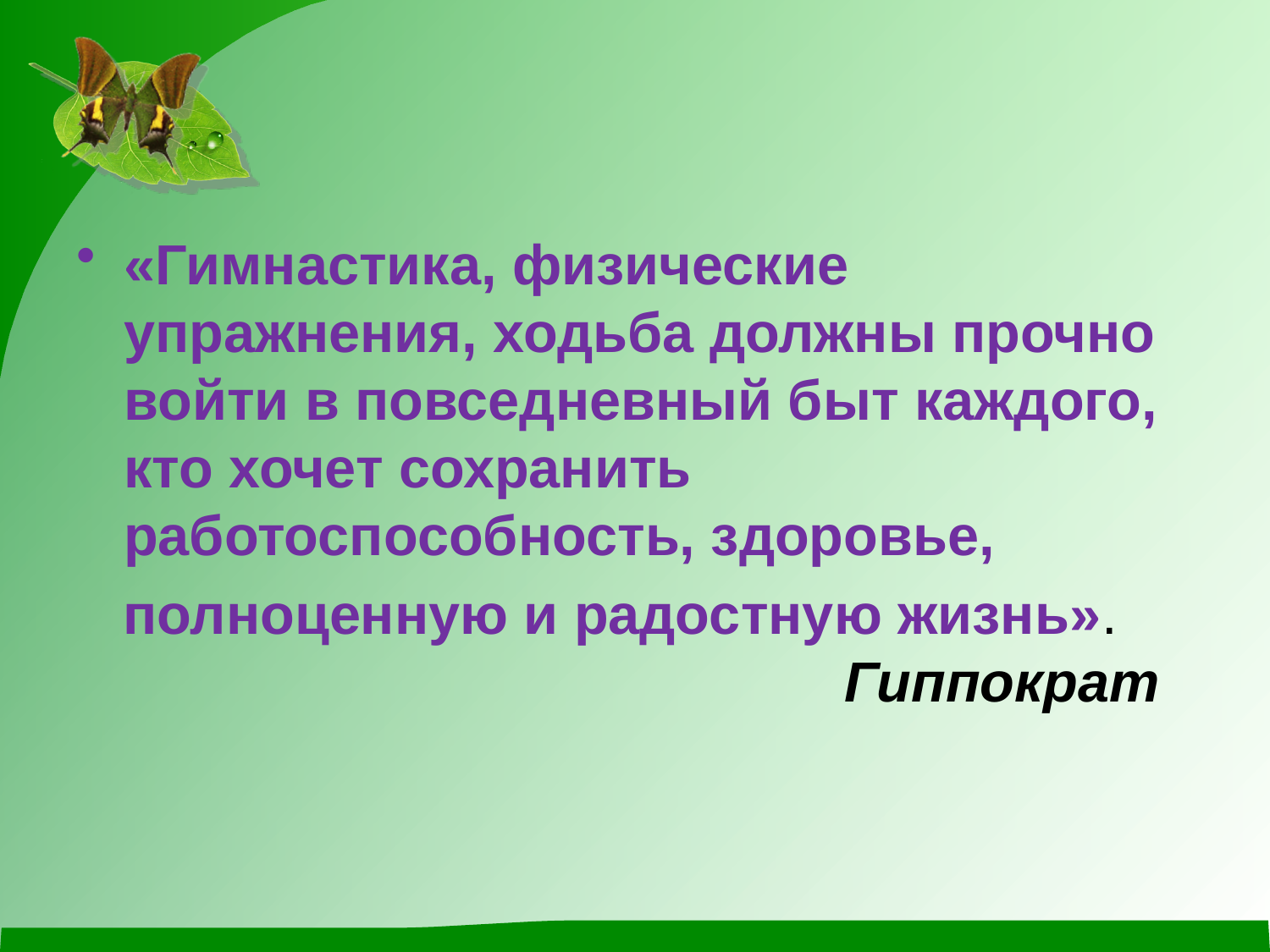

#
«Гимнастика, физические упражнения, ходьба должны прочно войти в повседневный быт каждого, кто хочет сохранить работоспособность, здоровье,
   полноценную и радостную жизнь».
                                              Гиппократ